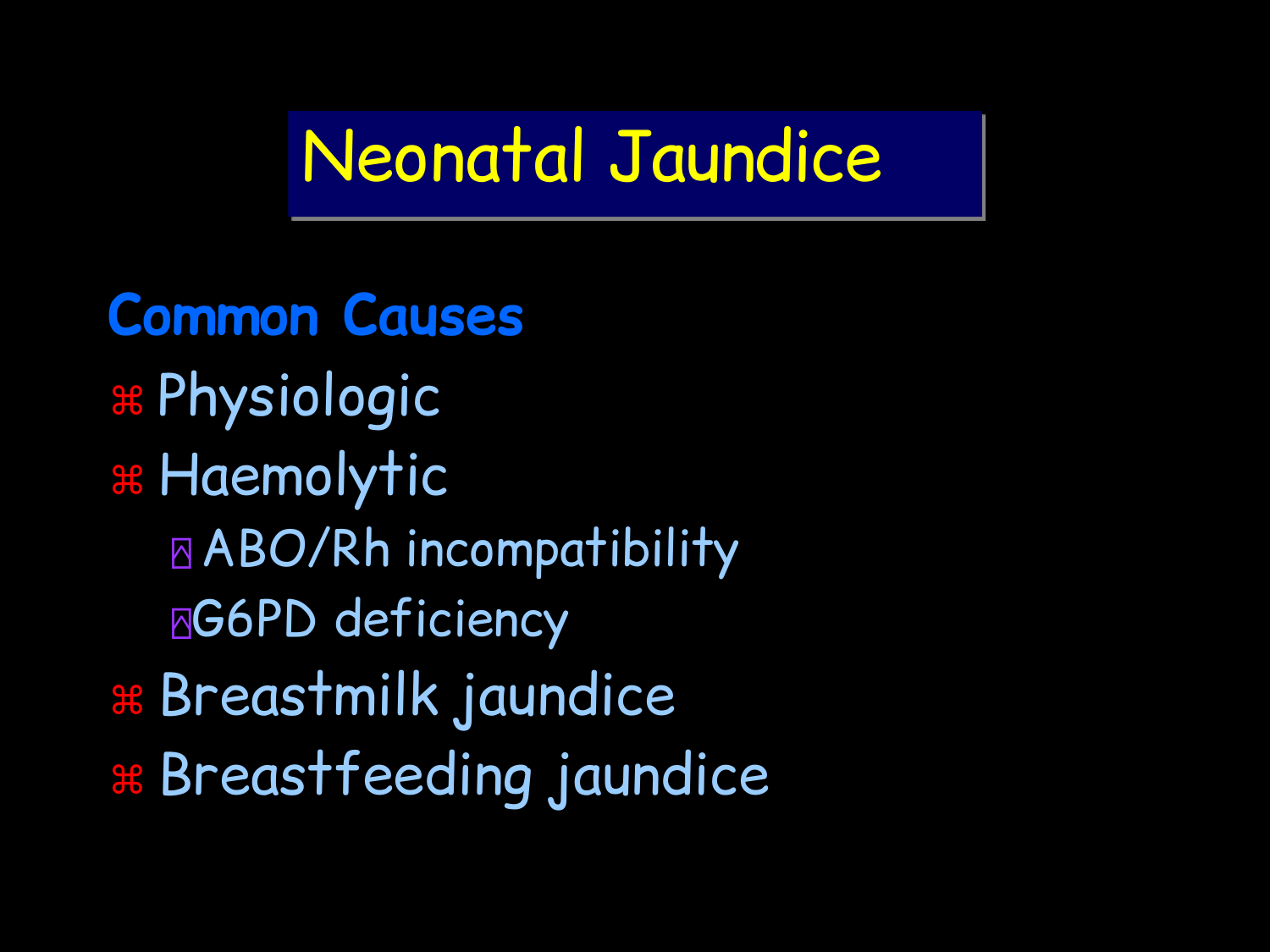

# Neonatal Jaundice
Common Causes
⌘ Physiologic
⌘ Haemolytic
⍓ ABO/Rh incompatibility
⍓G6PD deficiency
⌘ Breastmilk jaundice
⌘ Breastfeeding jaundice